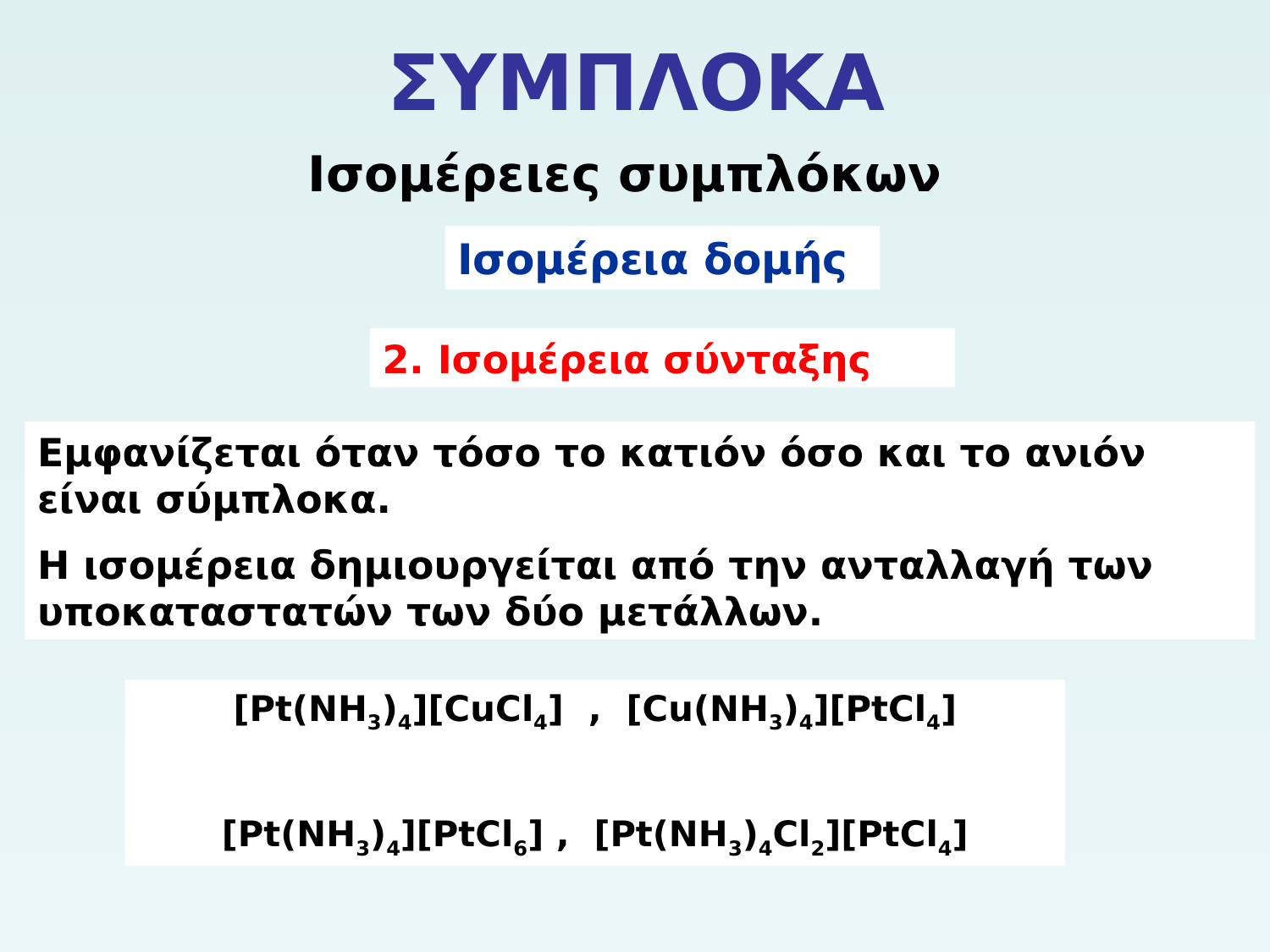

# ΣΥΜΠΛΟΚΑ
Ισομέρειες συμπλόκων
Ισομέρεια δομής
2. Ισομέρεια σύνταξης
Εμφανίζεται όταν τόσο το κατιόν όσο και το ανιόν είναι σύμπλοκα.
Η ισομέρεια δημιουργείται από την ανταλλαγή των υποκαταστατών των δύο μετάλλων.
[Pt(NH3)4][CuCl4]  ,  [Cu(NH3)4][PtCl4]

[Pt(NH3)4][PtCl6] ,  [Pt(NH3)4Cl2][PtCl4]